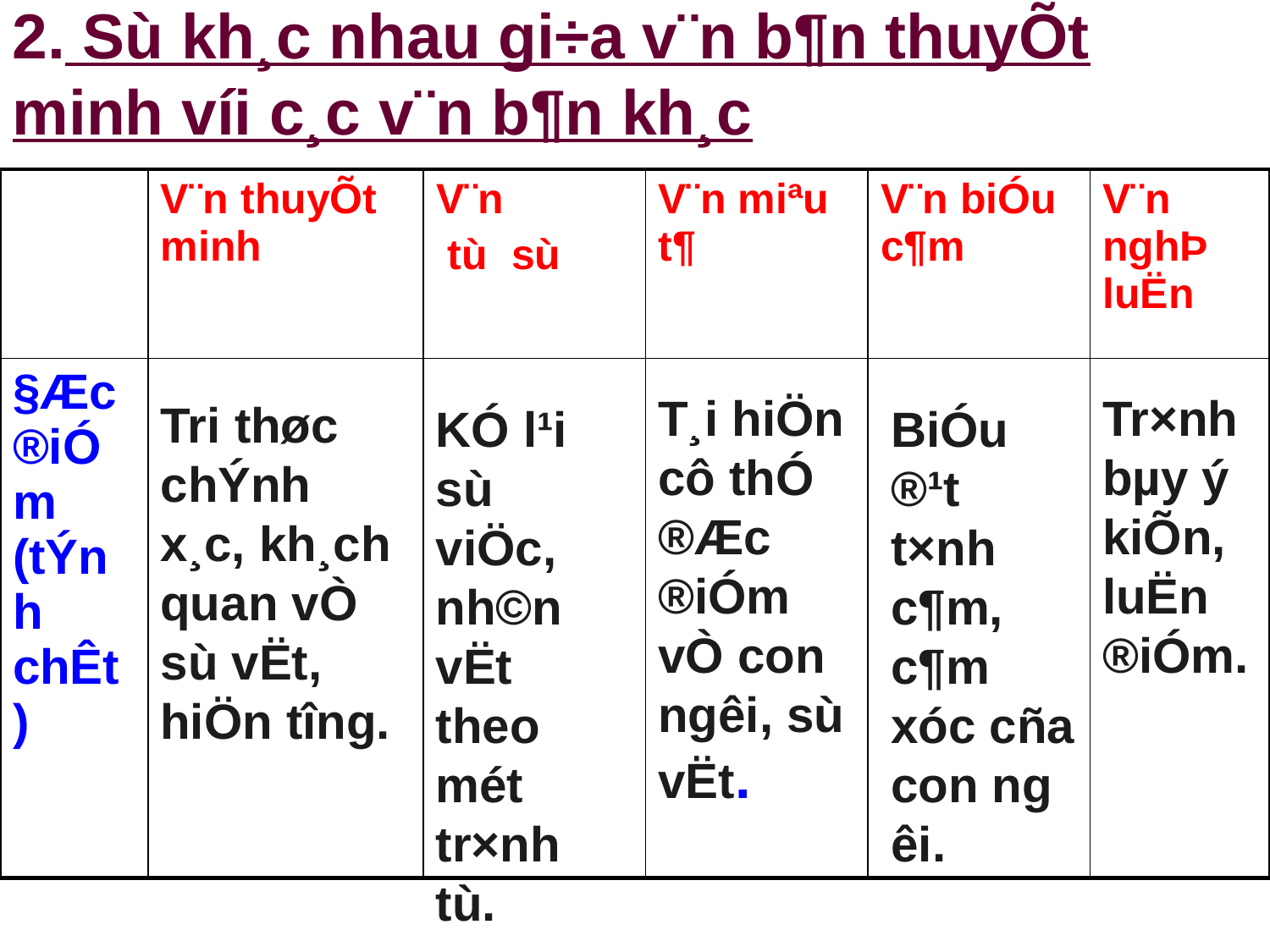

2. Sù kh¸c nhau gi÷a v¨n b¶n thuyÕt minh víi c¸c v¨n b¶n kh¸c
|  | V¨n thuyÕt minh | V¨n tù sù | V¨n miªu t¶ | V¨n biÓu c¶m | V¨n nghÞ luËn |
| --- | --- | --- | --- | --- | --- |
| §Æc ®iÓm (tÝnh chÊt) |  |  |  |  |  |
T¸i hiÖn cô thÓ ®Æc ®iÓm vÒ con ng­êi, sù vËt.
Tr×nh bµy ý kiÕn, luËn ®iÓm.
Tri thøc chÝnh x¸c, kh¸ch quan vÒ sù vËt, hiÖn t­îng.
KÓ l¹i sù viÖc, nh©n vËt theo mét tr×nh tù.
BiÓu ®¹t t×nh c¶m, c¶m xóc cña con ng­êi.